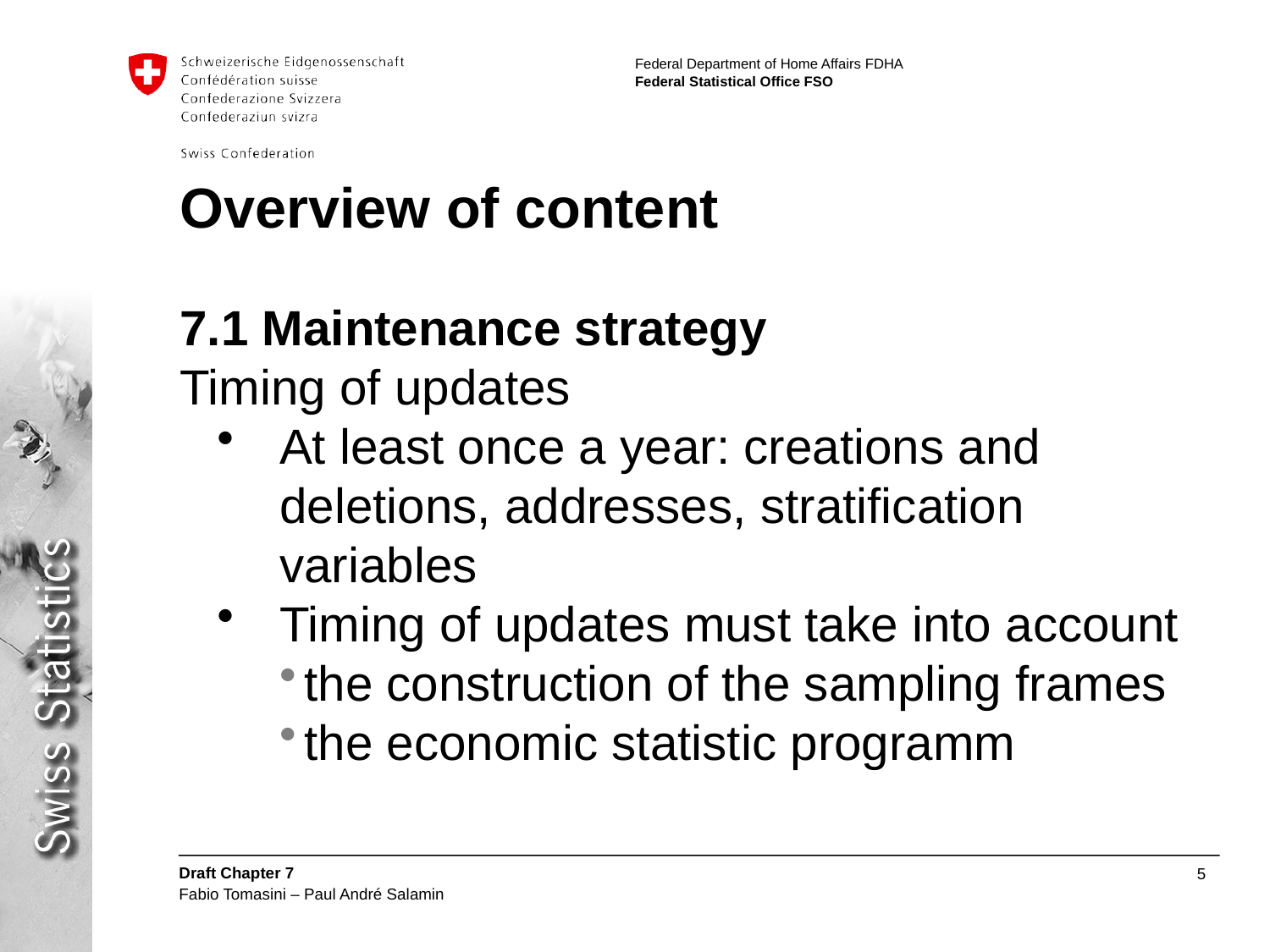

# Overview of content
7.1 Maintenance strategy
Timing of updates
At least once a year: creations and deletions, addresses, stratification variables
Timing of updates must take into account
the construction of the sampling frames
the economic statistic programm